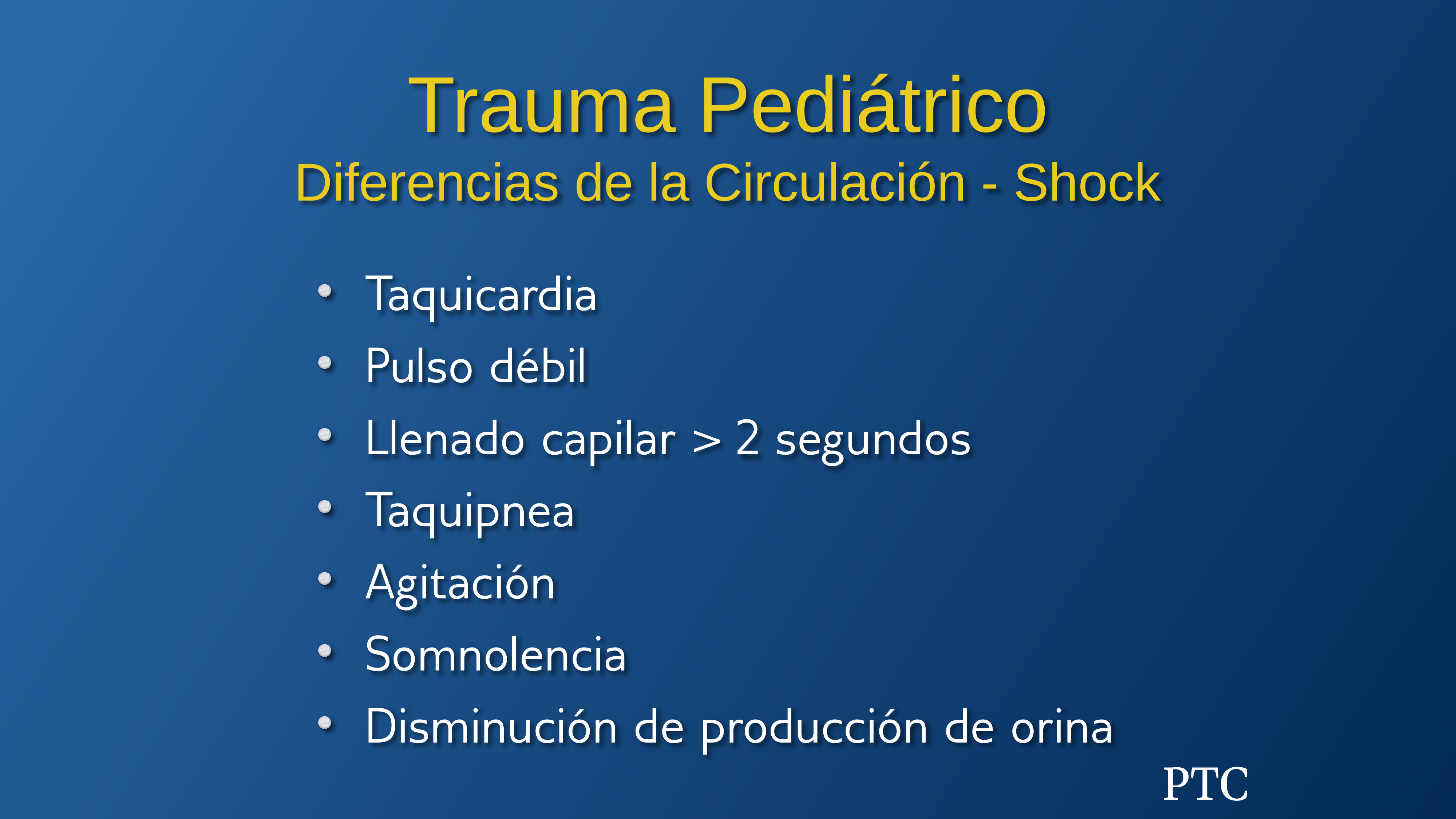

Trauma Pediátrico
Diferencias de la Circulación - Shock
Taquicardia
Pulso débil
Llenado capilar > 2 segundos
Taquipnea
Agitación
Somnolencia
Disminución de producción de orina
PTC